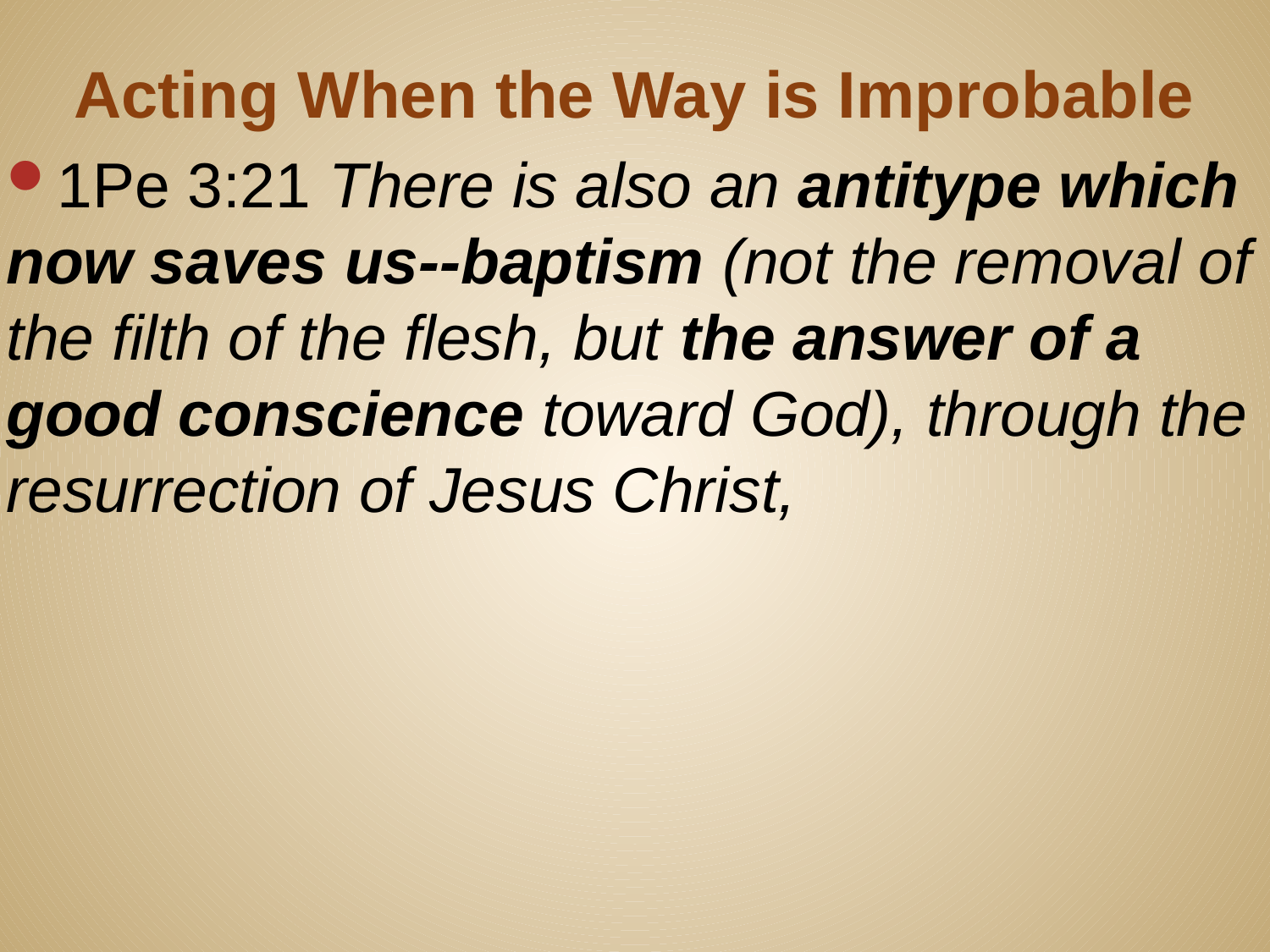

# Acting When the Way is Improbable
1Pe 3:21 There is also an antitype which now saves us--baptism (not the removal of the filth of the flesh, but the answer of a good conscience toward God), through the resurrection of Jesus Christ,